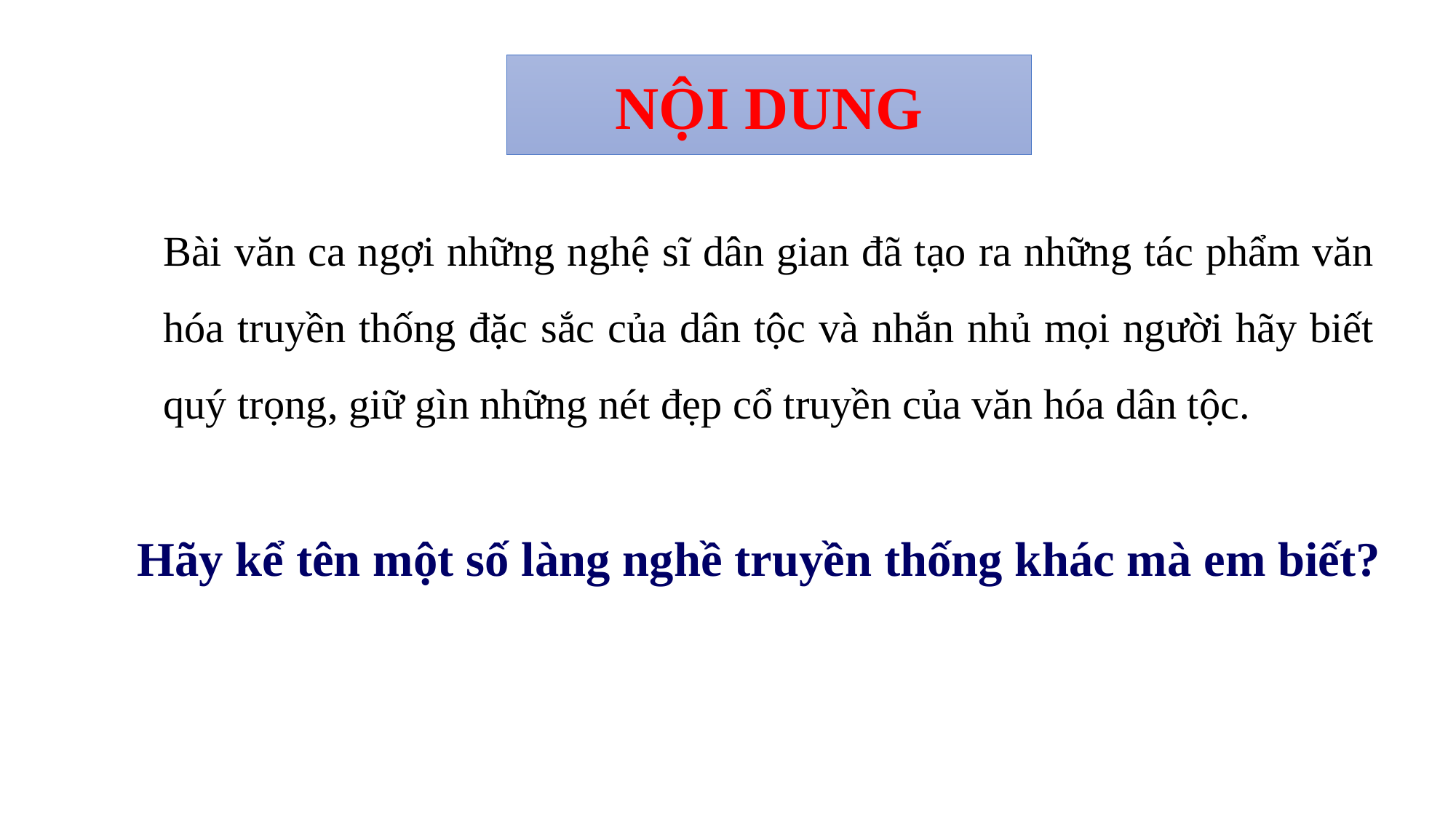

NỘI DUNG
Bài văn ca ngợi những nghệ sĩ dân gian đã tạo ra những tác phẩm văn hóa truyền thống đặc sắc của dân tộc và nhắn nhủ mọi người hãy biết quý trọng, giữ gìn những nét đẹp cổ truyền của văn hóa dân tộc.
Hãy kể tên một số làng nghề truyền thống khác mà em biết?